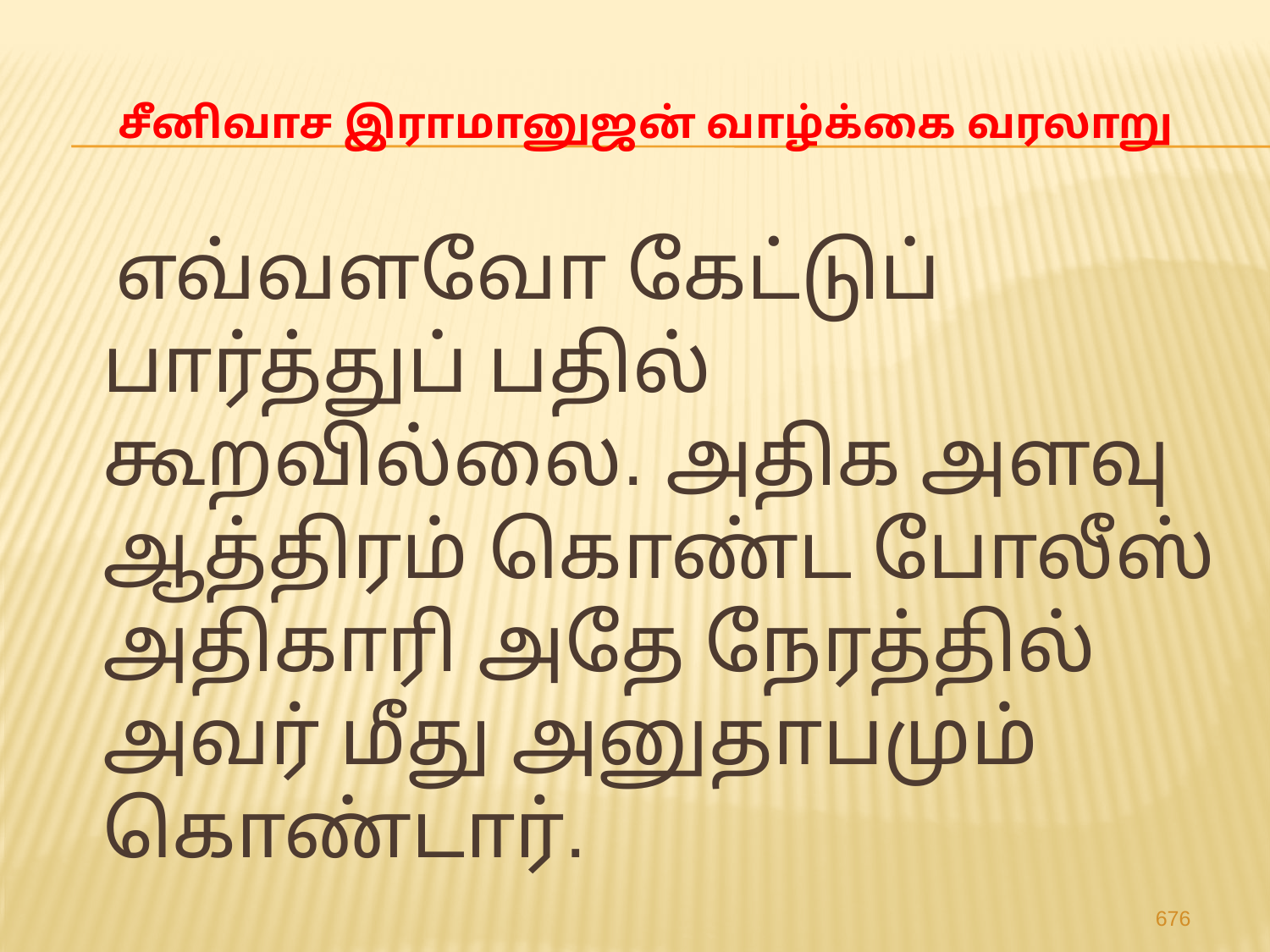

# சீனிவாச இராமானுஜன் வாழ்க்கை வரலாறு
   எவ்வளவோ கேட்டுப் பார்த்துப் பதில் கூறவில்லை. அதிக அளவு ஆத்திரம் கொண்ட போலீஸ் அதிகாரி அதே நேரத்தில் அவர் மீது அனுதாபமும் கொண்டார்.

676